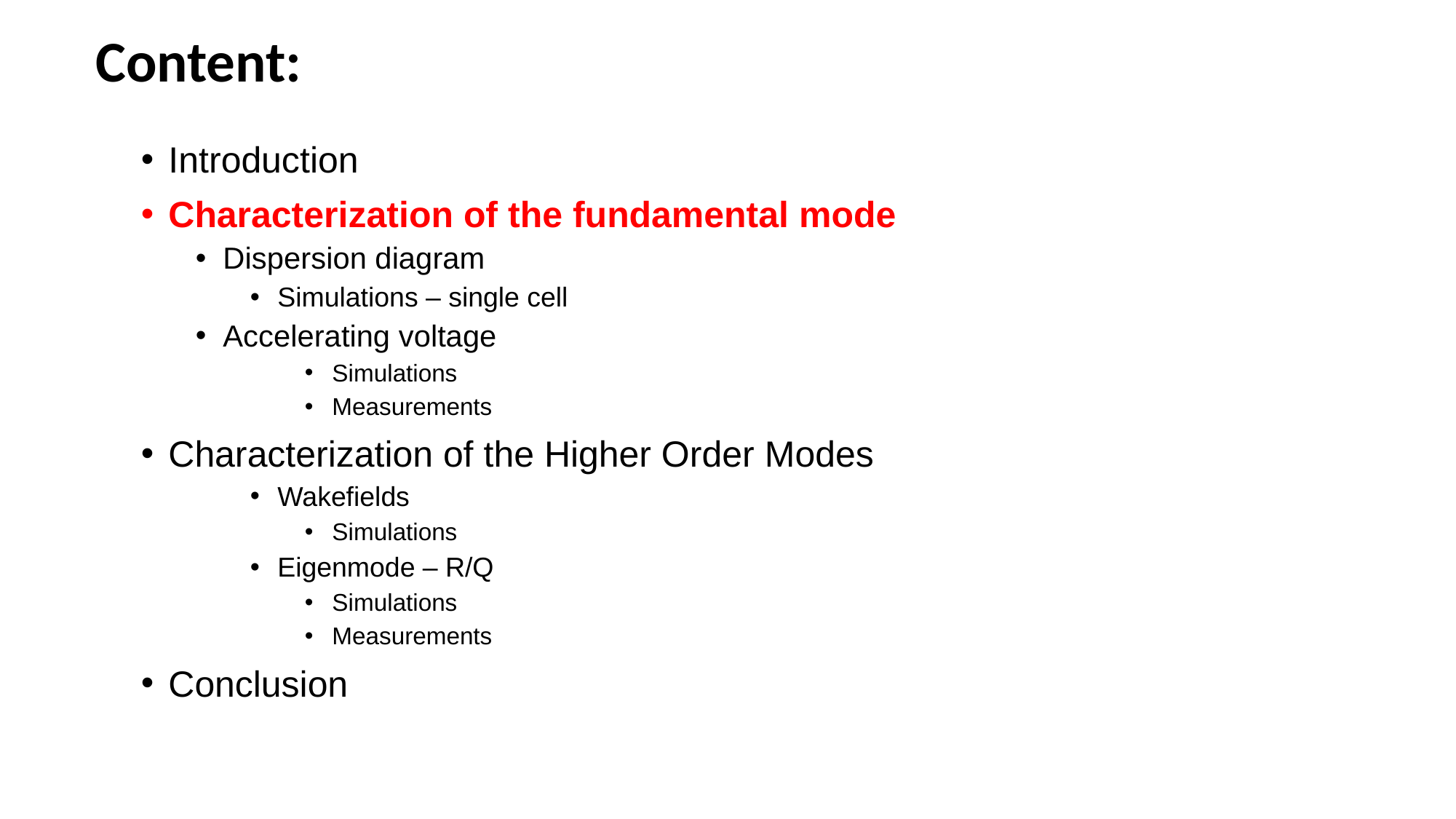

# Content:
Introduction
Characterization of the fundamental mode
Dispersion diagram
Simulations – single cell
Accelerating voltage
Simulations
Measurements
Characterization of the Higher Order Modes
Wakefields
Simulations
Eigenmode – R/Q
Simulations
Measurements
Conclusion